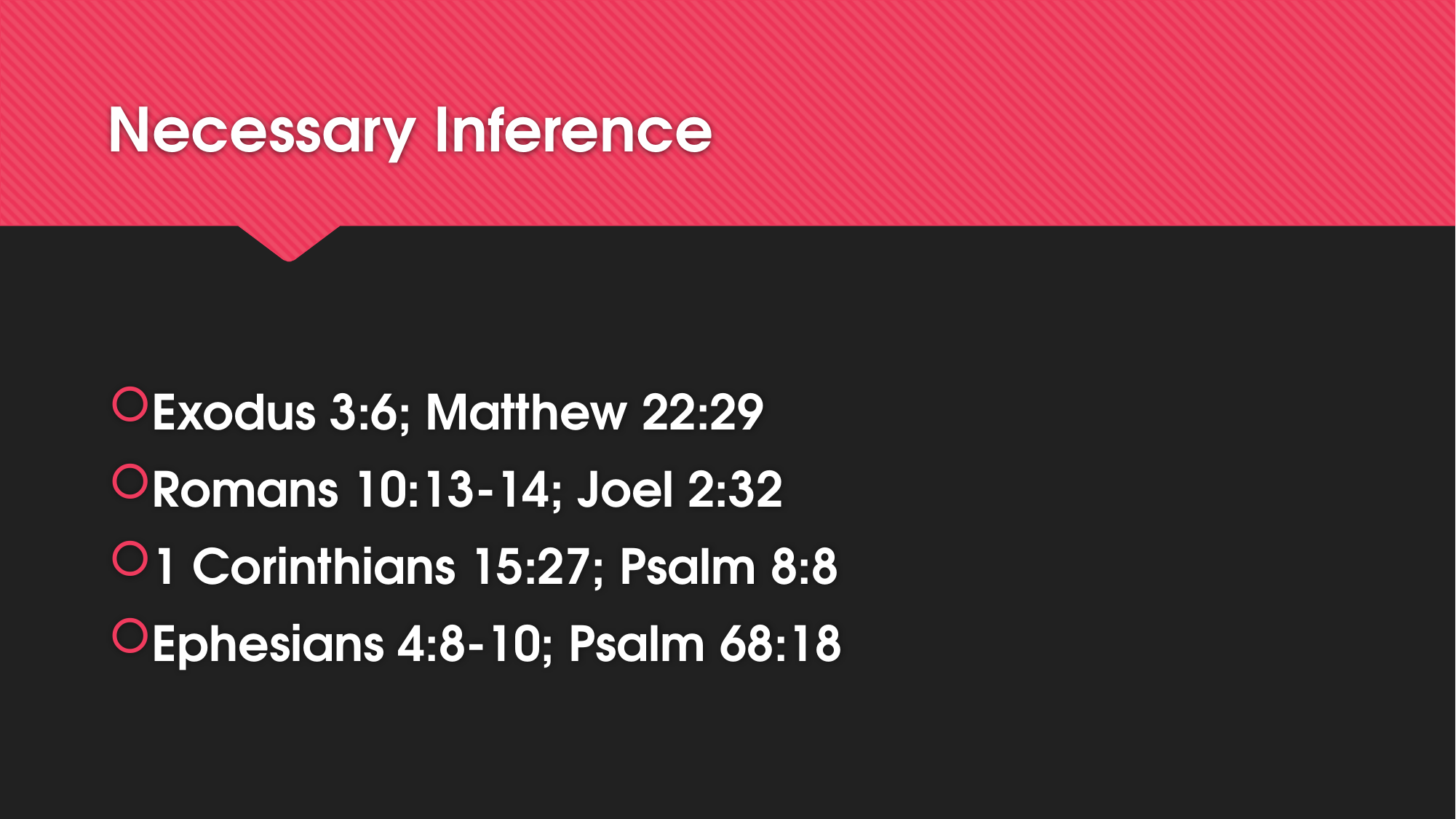

# Necessary Inference
Exodus 3:6; Matthew 22:29
Romans 10:13-14; Joel 2:32
1 Corinthians 15:27; Psalm 8:8
Ephesians 4:8-10; Psalm 68:18